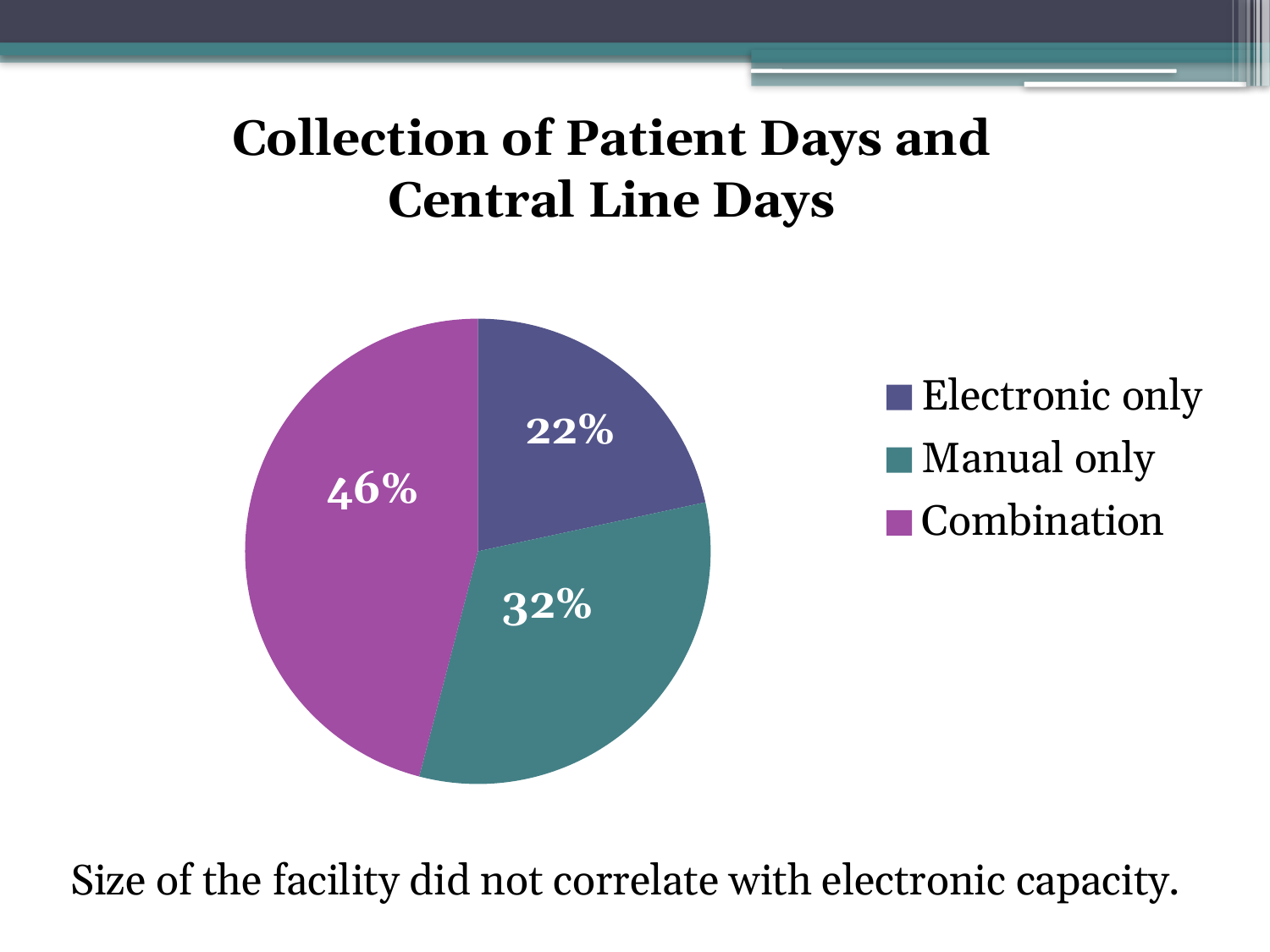

### Chart: Collection of Patient Days and Central Line Days

| Category |  |
|---|---|
| Electronic only | 8.0 |
| Manual only | 12.0 |
| Combination | 17.0 |
Size of the facility did not correlate with electronic capacity.